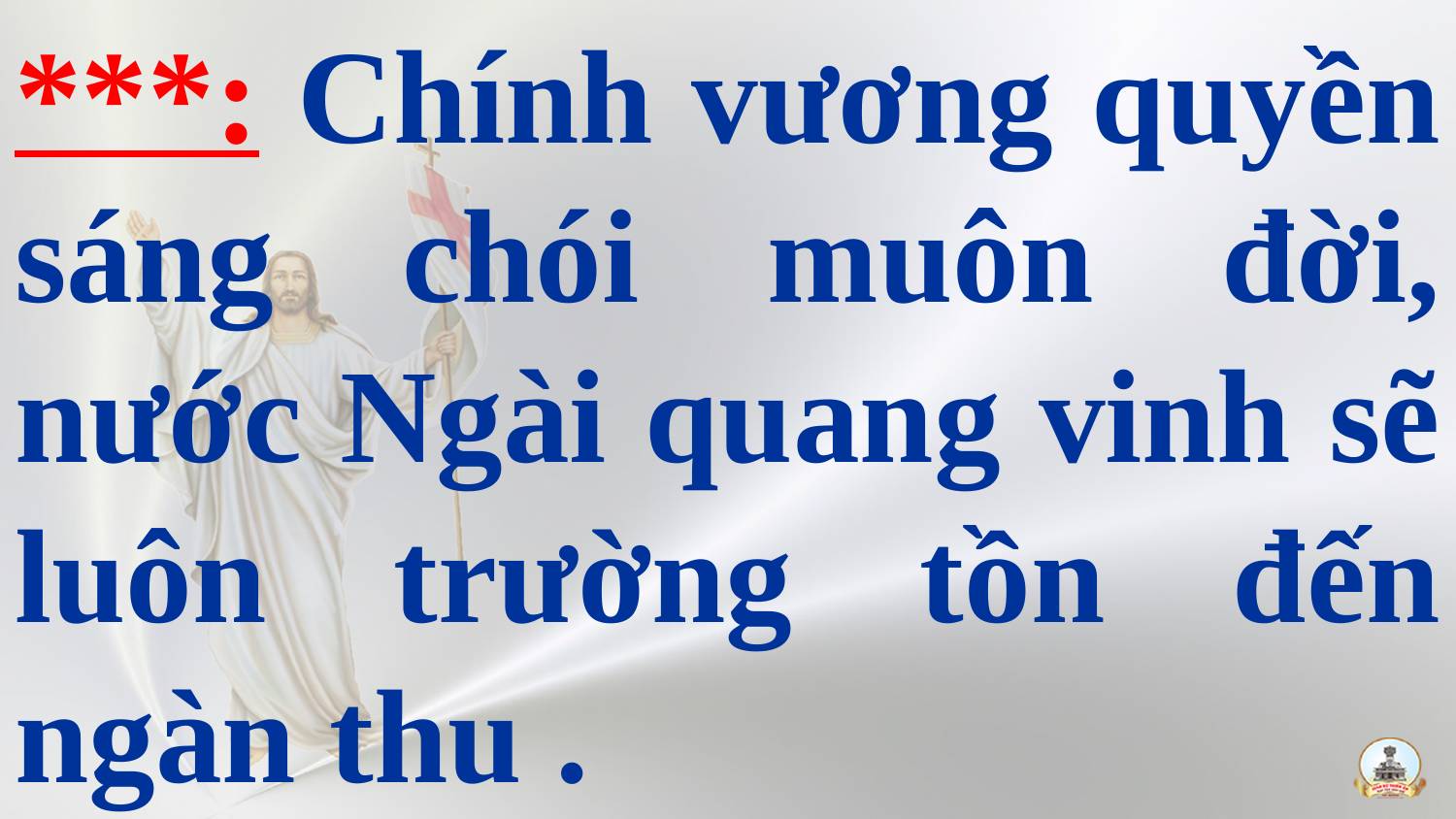

# ***: Chính vương quyền sáng chói muôn đời, nước Ngài quang vinh sẽ luôn trường tồn đến ngàn thu .